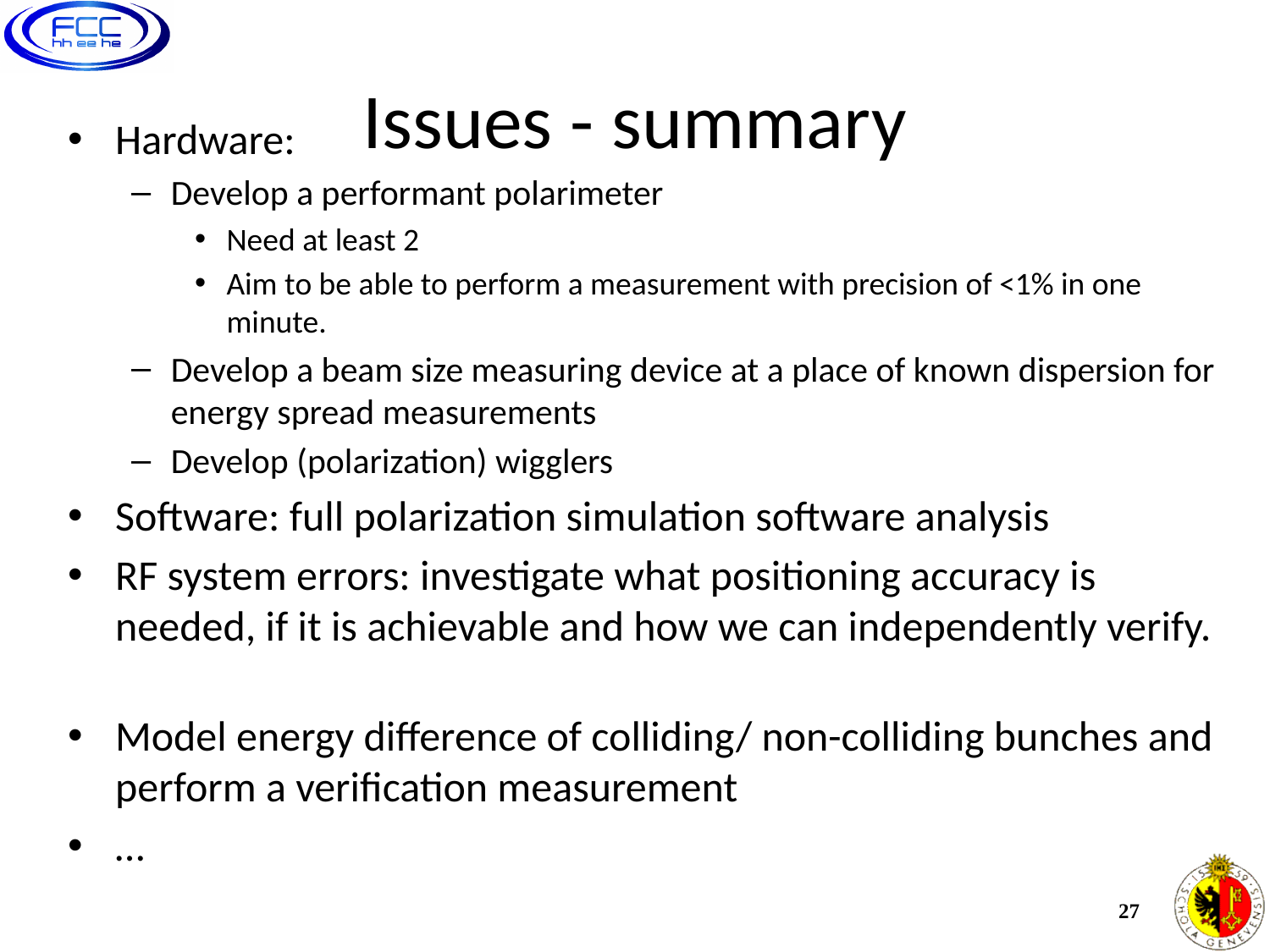

# Issues - summary
Hardware:
Develop a performant polarimeter
Need at least 2
Aim to be able to perform a measurement with precision of <1% in one minute.
Develop a beam size measuring device at a place of known dispersion for energy spread measurements
Develop (polarization) wigglers
Software: full polarization simulation software analysis
RF system errors: investigate what positioning accuracy is needed, if it is achievable and how we can independently verify.
Model energy difference of colliding/ non-colliding bunches and perform a verification measurement
…
27